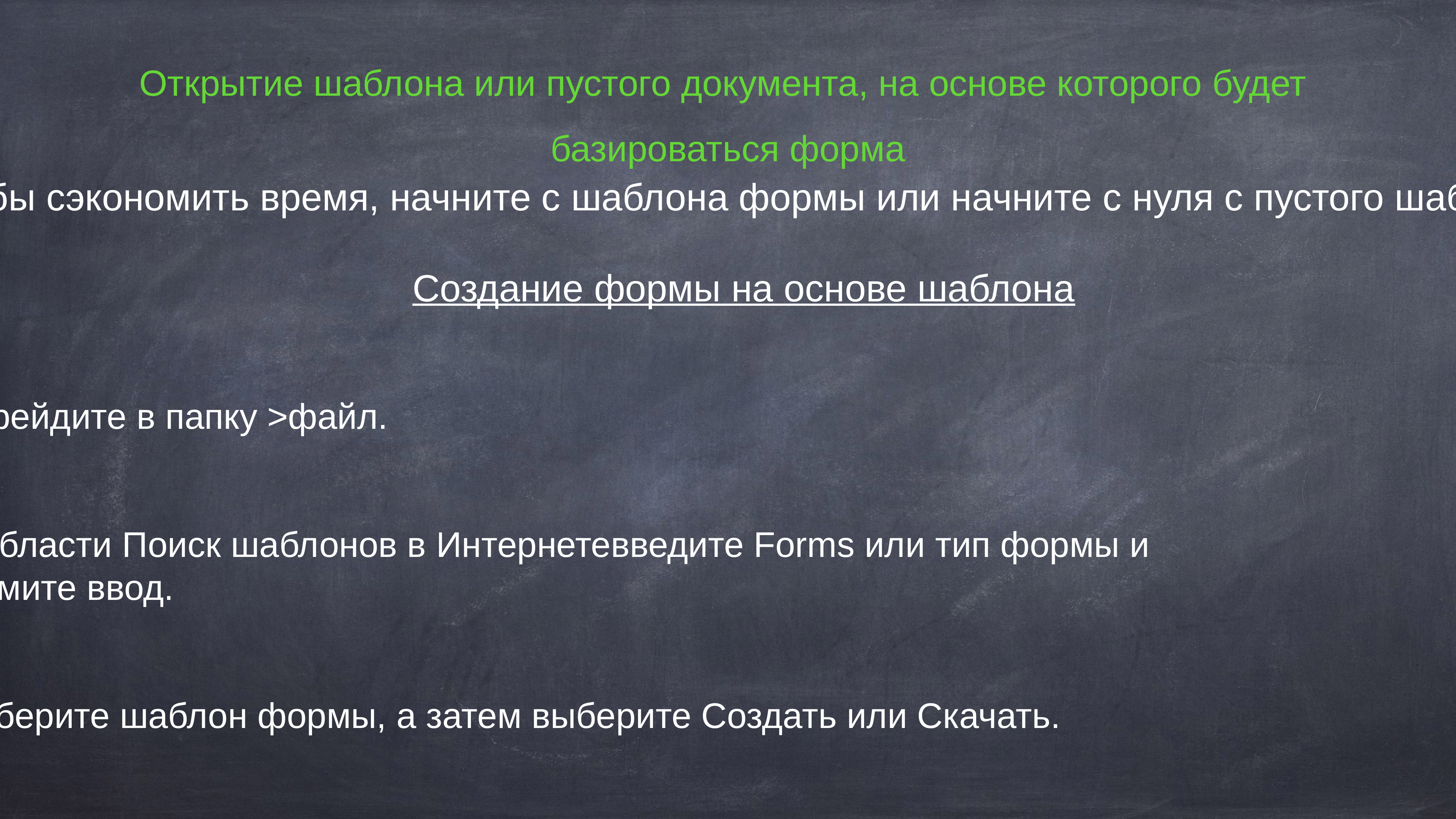

Открытие шаблона или пустого документа, на основе которого будет
базироваться форма
Чтобы сэкономить время, начните с шаблона формы или начните с нуля с пустого шаблона.
Создание формы на основе шаблона
- Перейдите в папку >файл.
- В области Поиск шаблонов в Интернетевведите Forms или тип формы и
 нажмите ввод.
- Выберите шаблон формы, а затем выберите Создать или Скачать.